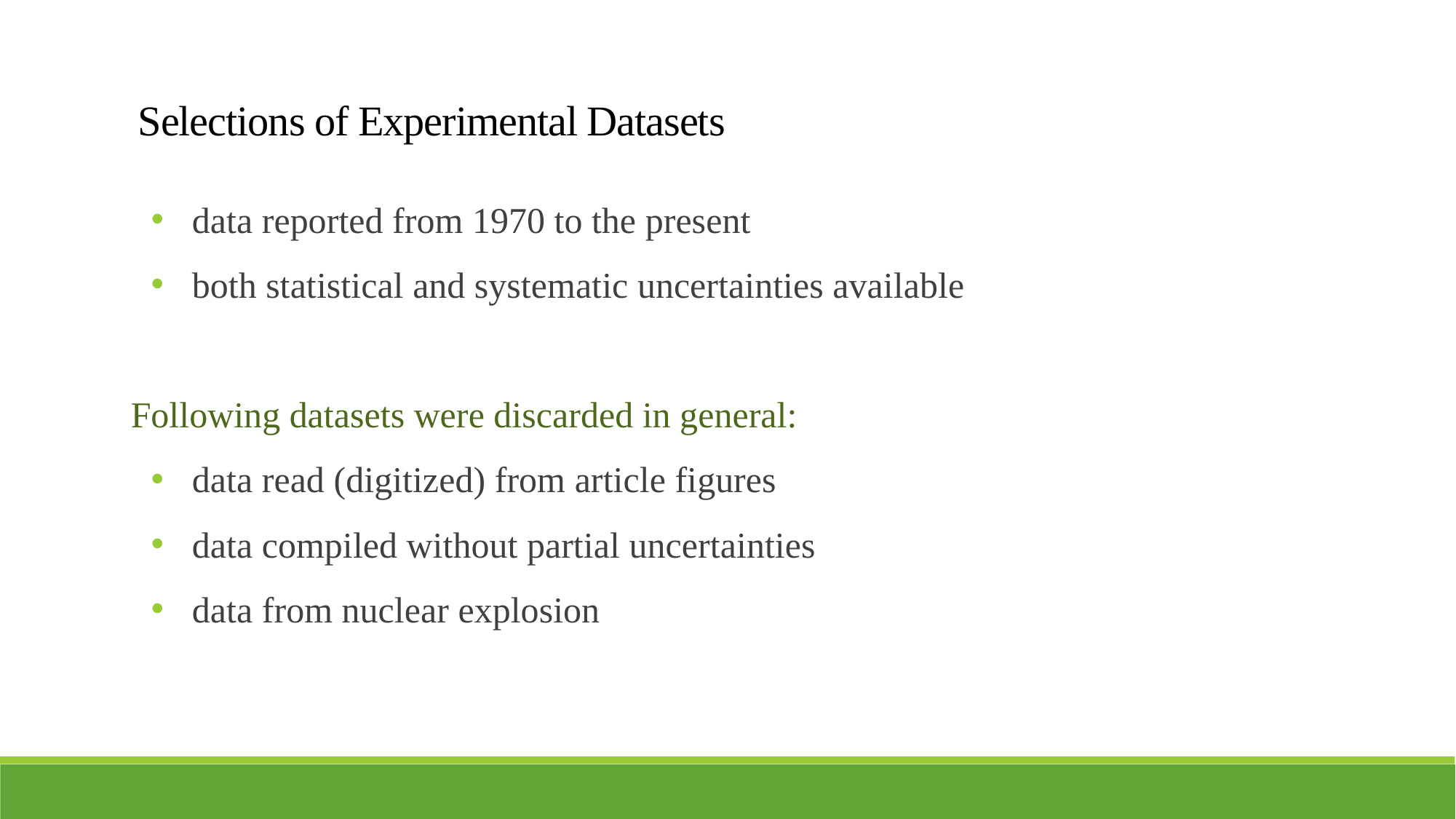

Selections of Experimental Datasets
data reported from 1970 to the present
both statistical and systematic uncertainties available

Following datasets were discarded in general:
data read (digitized) from article figures
data compiled without partial uncertainties
data from nuclear explosion